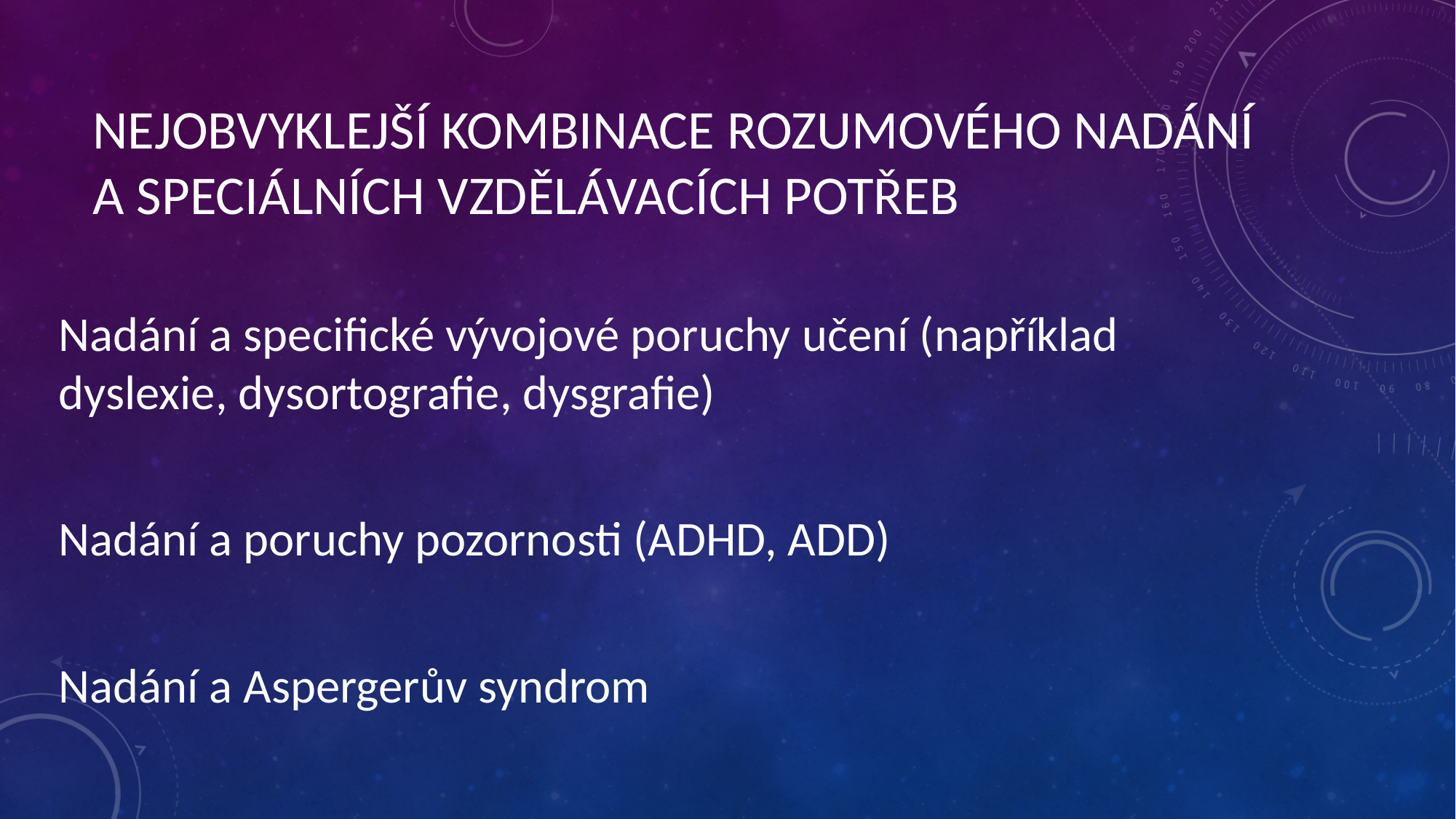

# nejobvyklejší kombinace rozumového nadání a speciálních vzdělávacích potřeb
Nadání a specifické vývojové poruchy učení (například dyslexie, dysortografie, dysgrafie)

Nadání a poruchy pozornosti (ADHD, ADD)

Nadání a Aspergerův syndrom